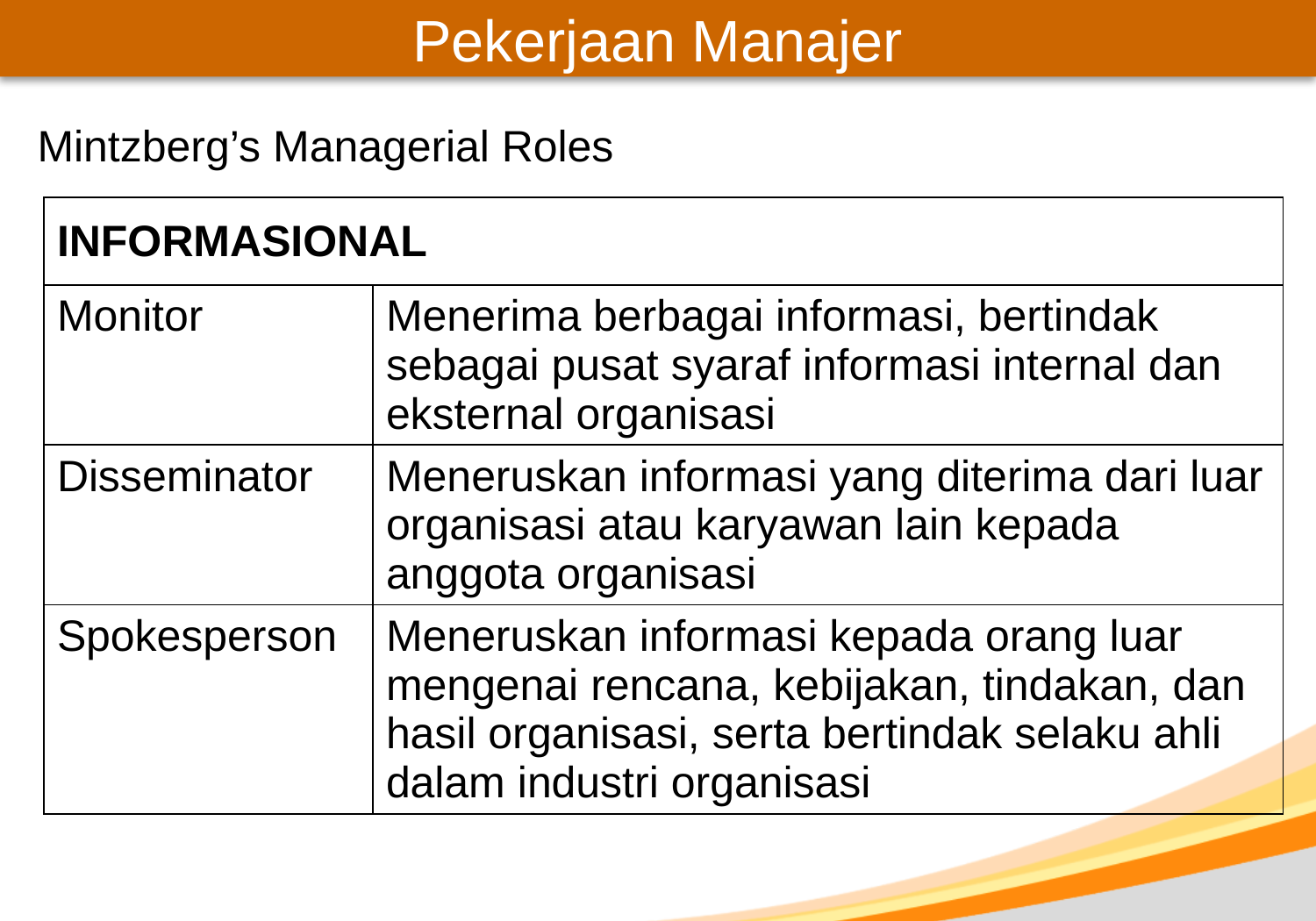

# Pekerjaan Manajer
Mintzberg’s Managerial Roles
| INFORMASIONAL |  |
| --- | --- |
| Monitor | Menerima berbagai informasi, bertindak sebagai pusat syaraf informasi internal dan eksternal organisasi |
| Disseminator | Meneruskan informasi yang diterima dari luar organisasi atau karyawan lain kepada anggota organisasi |
| Spokesperson | Meneruskan informasi kepada orang luar mengenai rencana, kebijakan, tindakan, dan hasil organisasi, serta bertindak selaku ahli dalam industri organisasi |